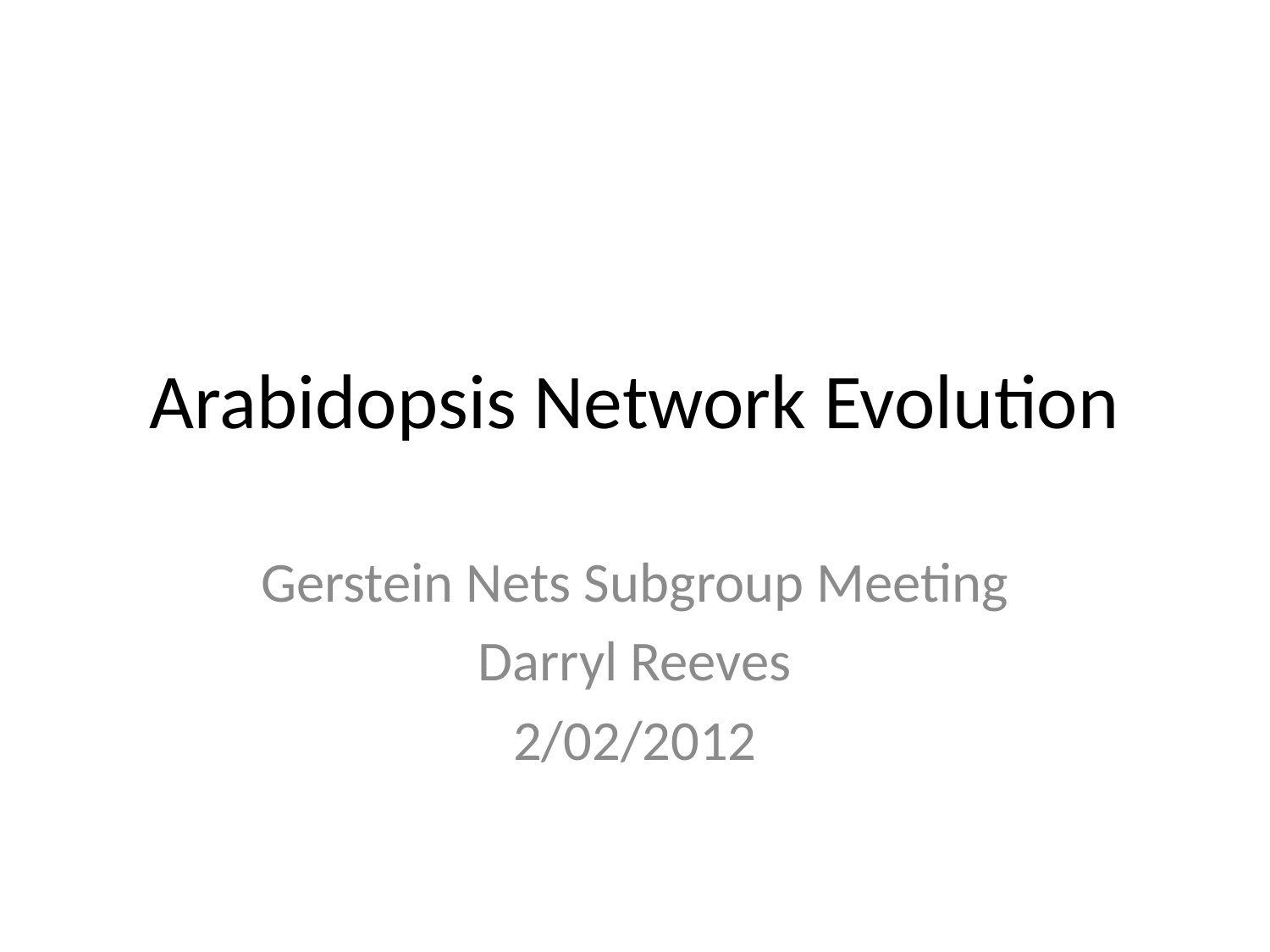

# Arabidopsis Network Evolution
Gerstein Nets Subgroup Meeting
Darryl Reeves
2/02/2012